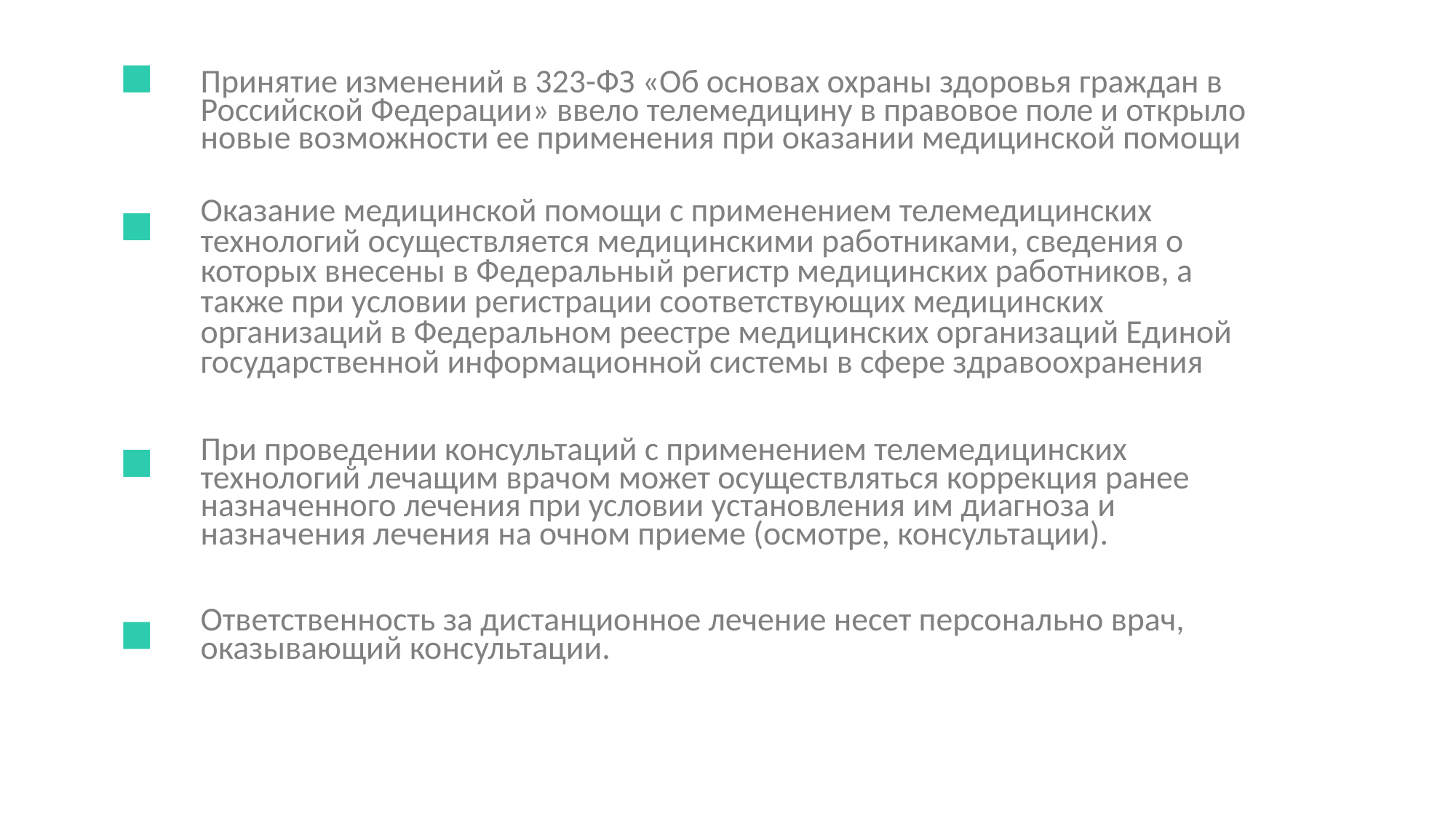

Принятие изменений в 323-ФЗ «Об основах охраны здоровья граждан в Российской Федерации» ввело телемедицину в правовое поле и открыло новые возможности ее применения при оказании медицинской помощи

Оказание медицинской помощи с применением телемедицинских технологий осуществляется медицинскими работниками, сведения о которых внесены в Федеральный регистр медицинских работников, а также при условии регистрации соответствующих медицинских организаций в Федеральном реестре медицинских организаций Единой государственной информационной системы в сфере здравоохранения

При проведении консультаций с применением телемедицинских технологий лечащим врачом может осуществляться коррекция ранее назначенного лечения при условии установления им диагноза и назначения лечения на очном приеме (осмотре, консультации).

Ответственность за дистанционное лечение несет персонально врач, оказывающий консультации.